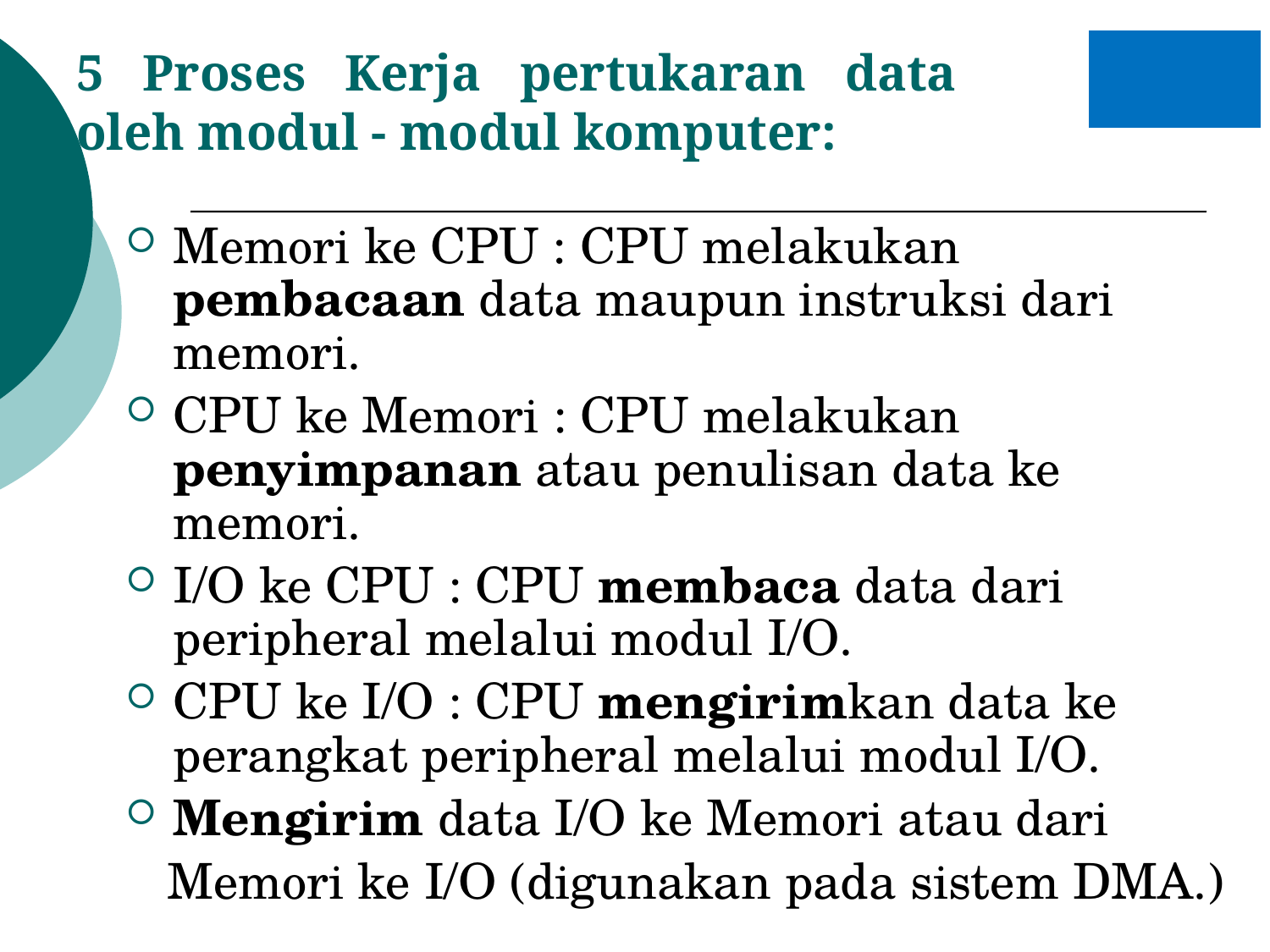

# 5 Proses Kerja pertukaran data oleh modul - modul komputer:

Memori ke CPU : CPU melakukan pembacaan data maupun instruksi dari memori.
CPU ke Memori : CPU melakukan penyimpanan atau penulisan data ke memori.
I/O ke CPU : CPU membaca data dari peripheral melalui modul I/O.
CPU ke I/O : CPU mengirimkan data ke perangkat peripheral melalui modul I/O.
Mengirim data I/O ke Memori atau dari
   Memori ke I/O (digunakan pada sistem DMA.)